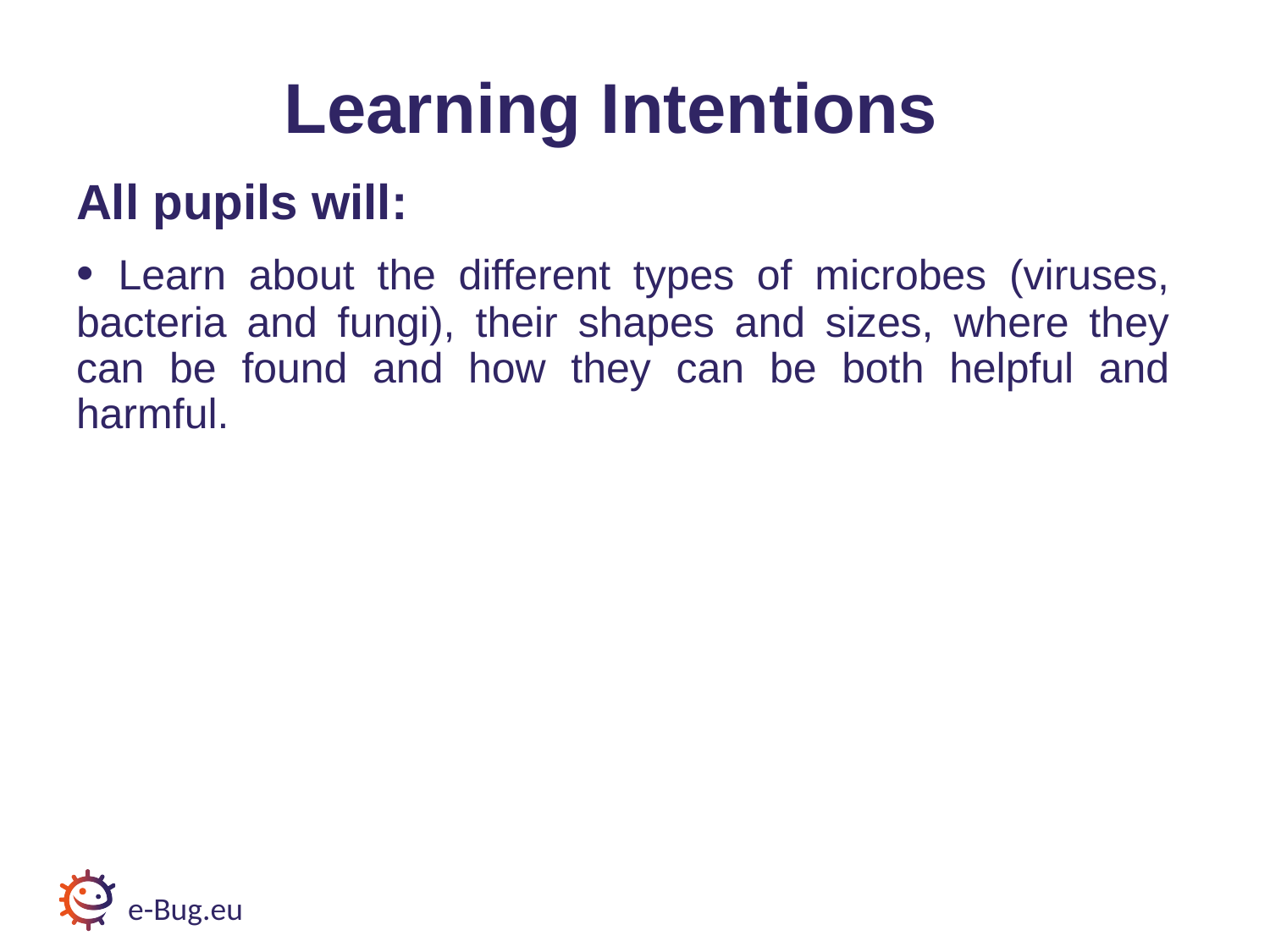

# Learning Intentions
All pupils will:
• Learn about the different types of microbes (viruses, bacteria and fungi), their shapes and sizes, where they can be found and how they can be both helpful and harmful.

e-Bug.eu